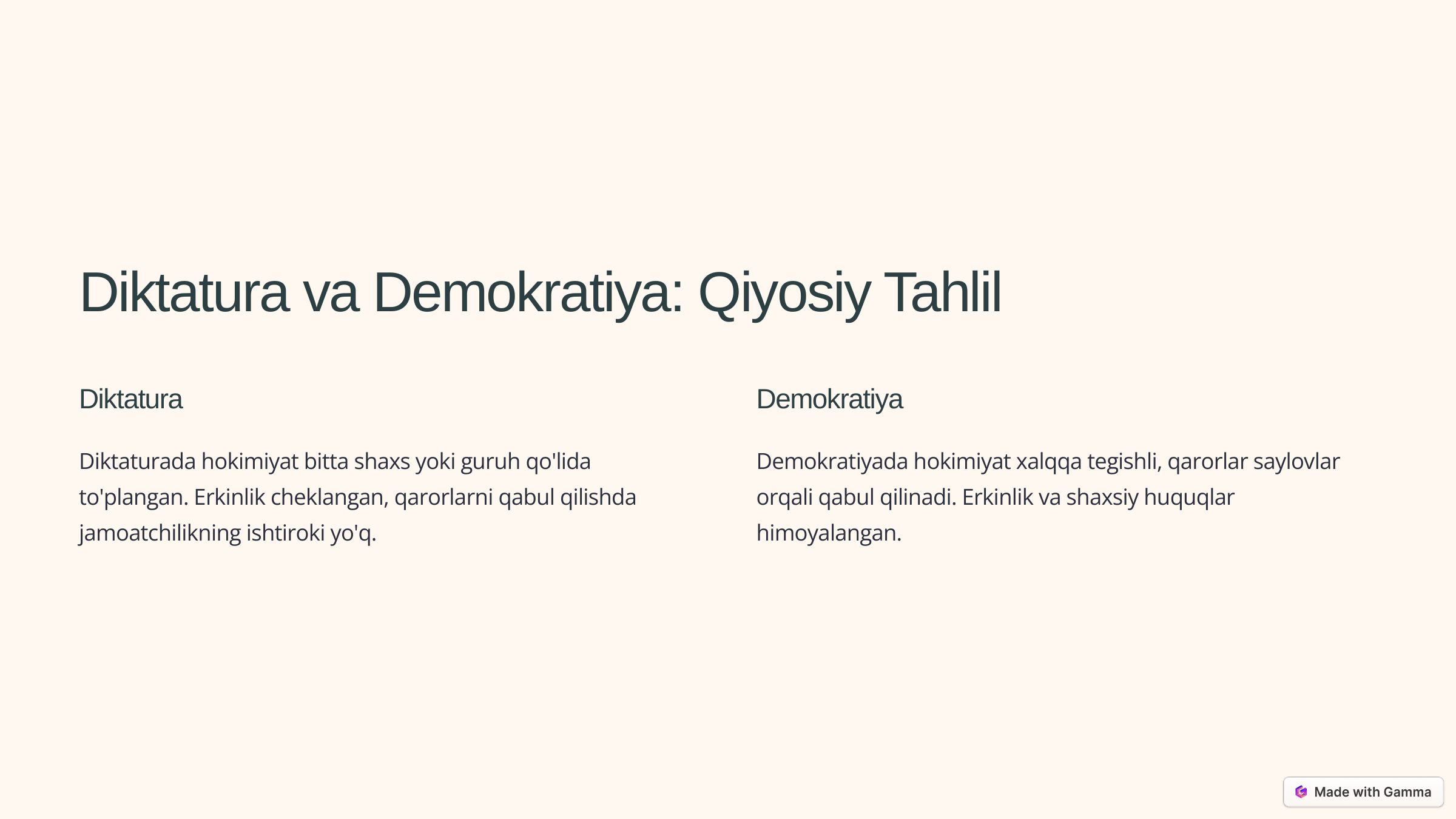

Diktatura va Demokratiya: Qiyosiy Tahlil
Diktatura
Demokratiya
Diktaturada hokimiyat bitta shaxs yoki guruh qo'lida to'plangan. Erkinlik cheklangan, qarorlarni qabul qilishda jamoatchilikning ishtiroki yo'q.
Demokratiyada hokimiyat xalqqa tegishli, qarorlar saylovlar orqali qabul qilinadi. Erkinlik va shaxsiy huquqlar himoyalangan.